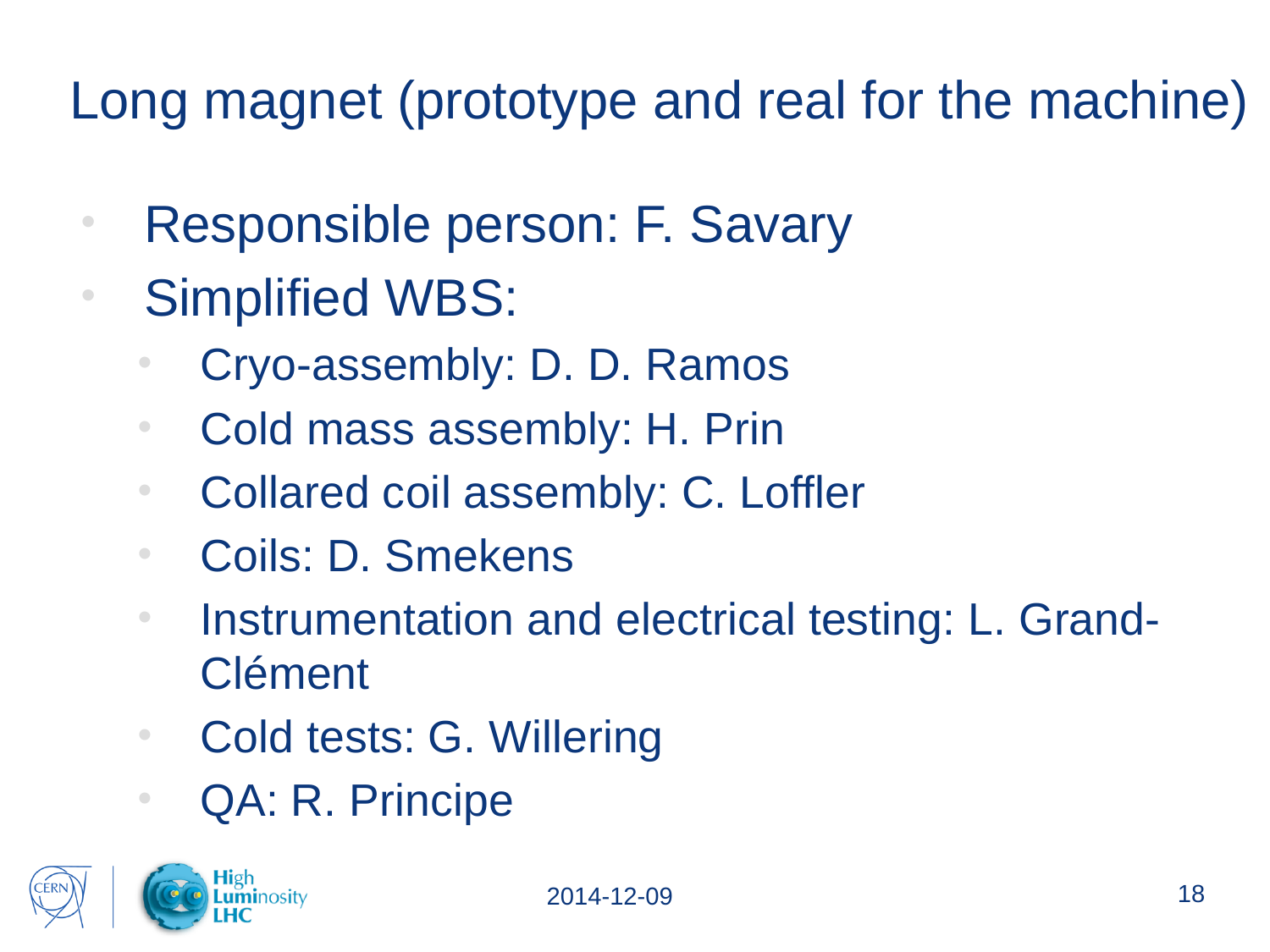

# Long magnet (prototype and real for the machine)
Responsible person: F. Savary
Simplified WBS:
Cryo-assembly: D. D. Ramos
Cold mass assembly: H. Prin
Collared coil assembly: C. Loffler
Coils: D. Smekens
Instrumentation and electrical testing: L. Grand-Clément
Cold tests: G. Willering
QA: R. Principe